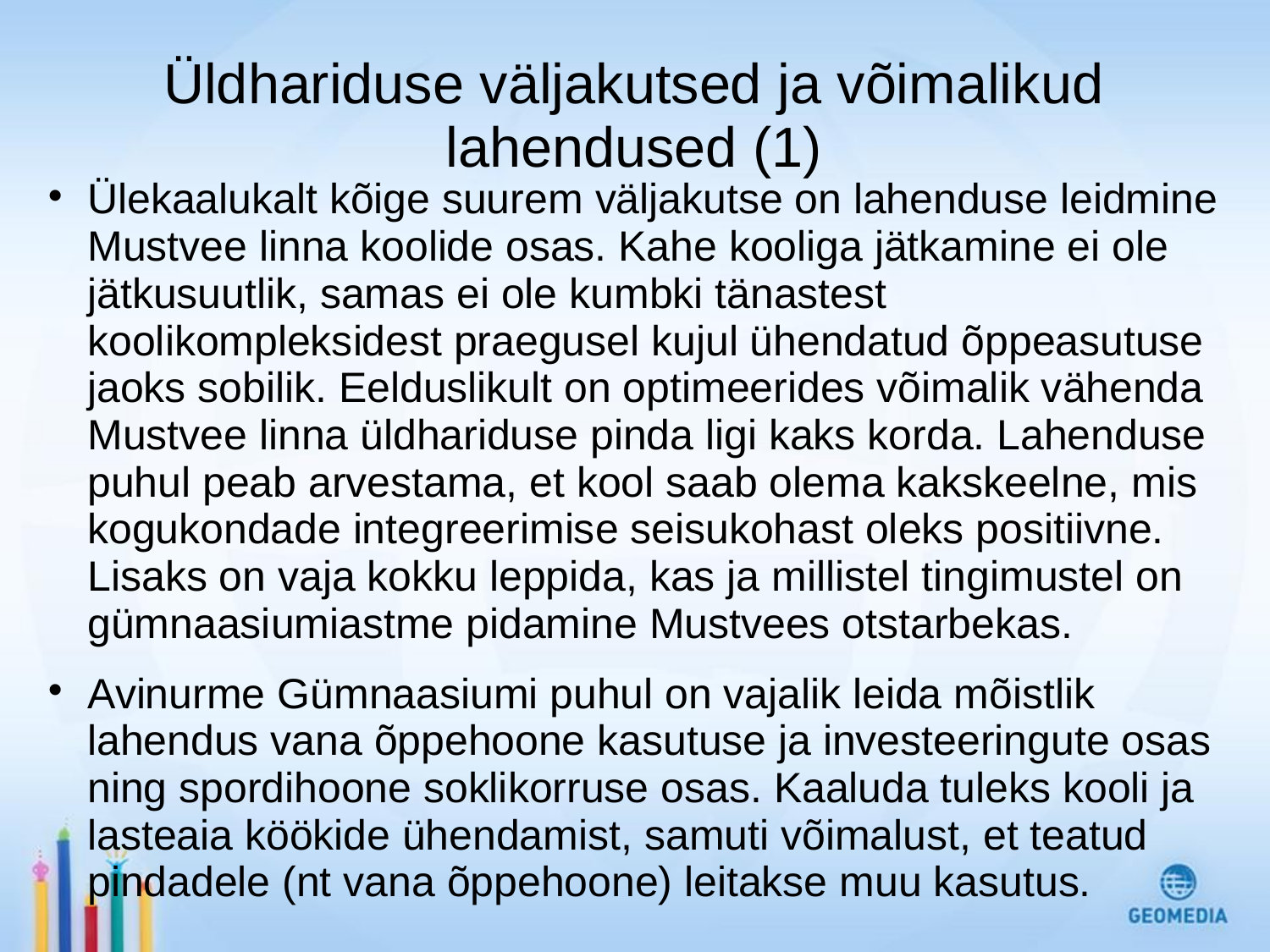

# Üldhariduse väljakutsed ja võimalikud lahendused (1)
Ülekaalukalt kõige suurem väljakutse on lahenduse leidmine Mustvee linna koolide osas. Kahe kooliga jätkamine ei ole jätkusuutlik, samas ei ole kumbki tänastest koolikompleksidest praegusel kujul ühendatud õppeasutuse jaoks sobilik. Eelduslikult on optimeerides võimalik vähenda Mustvee linna üldhariduse pinda ligi kaks korda. Lahenduse puhul peab arvestama, et kool saab olema kakskeelne, mis kogukondade integreerimise seisukohast oleks positiivne. Lisaks on vaja kokku leppida, kas ja millistel tingimustel on gümnaasiumiastme pidamine Mustvees otstarbekas.
Avinurme Gümnaasiumi puhul on vajalik leida mõistlik lahendus vana õppehoone kasutuse ja investeeringute osas ning spordihoone soklikorruse osas. Kaaluda tuleks kooli ja lasteaia köökide ühendamist, samuti võimalust, et teatud pindadele (nt vana õppehoone) leitakse muu kasutus.